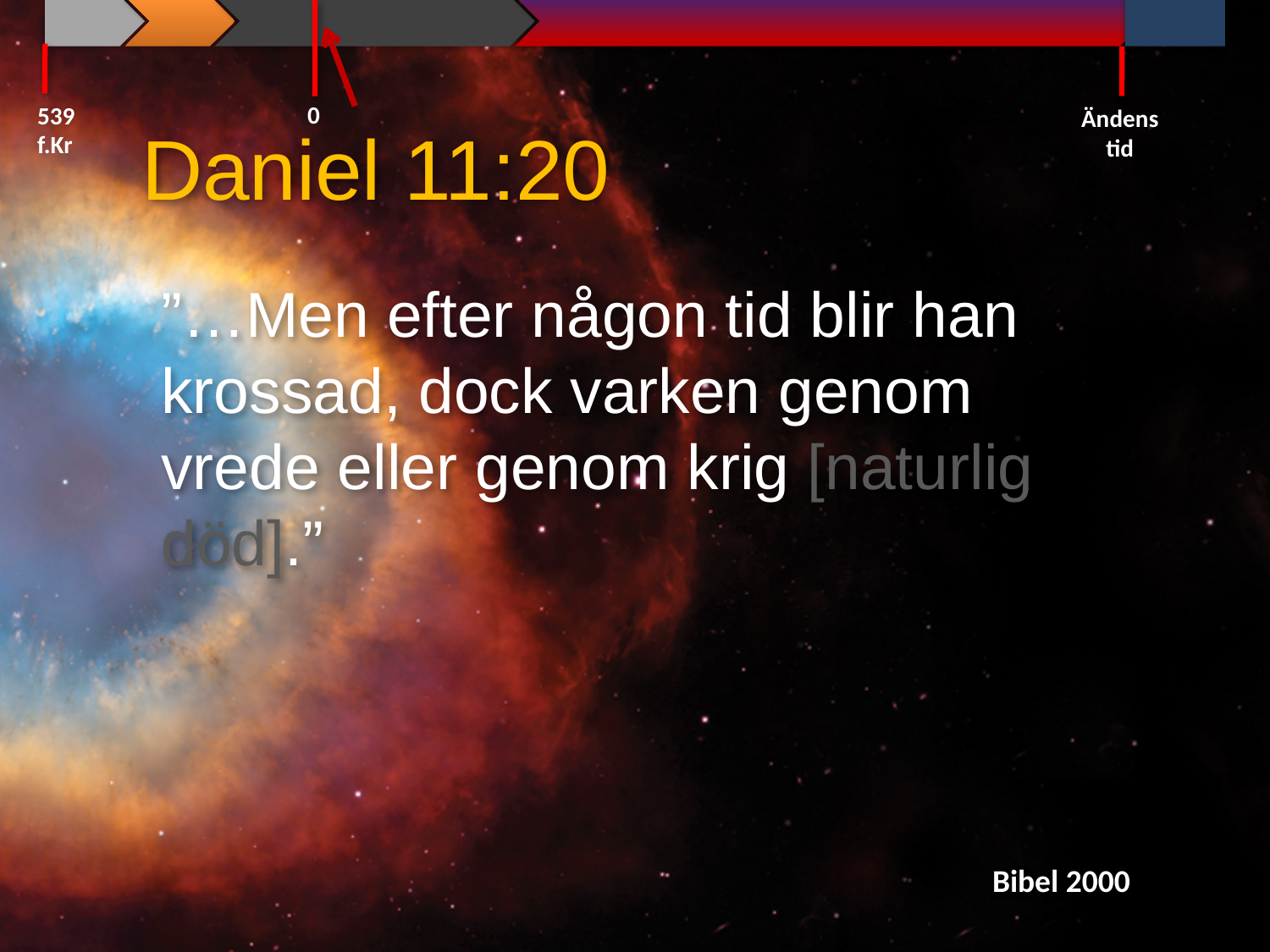

0
539 f.Kr
Ändens tid
Daniel 11:20
”…Men efter någon tid blir han krossad, dock varken genom vrede eller genom krig [naturlig död].”
Bibel 2000